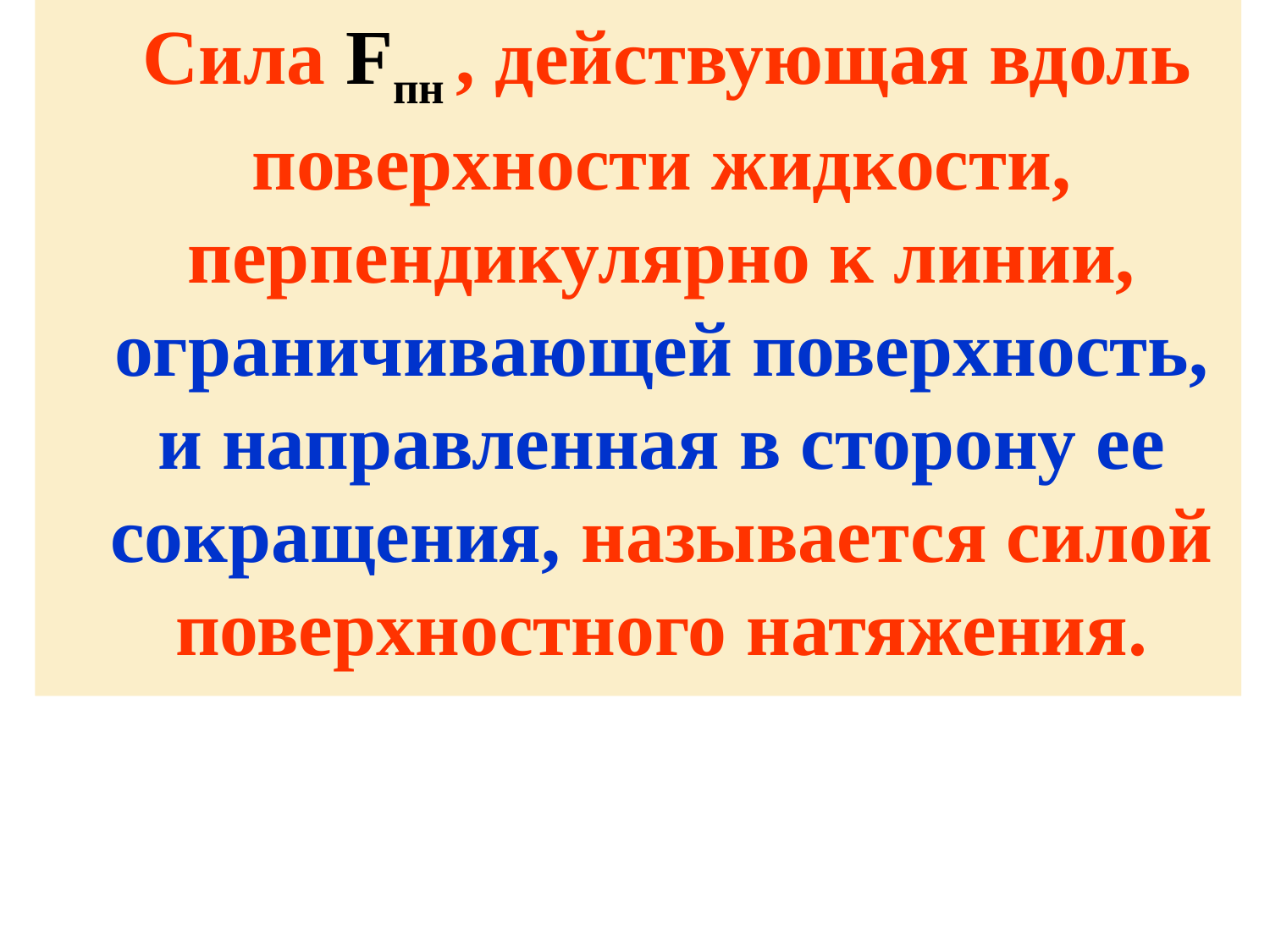

Сила Fпн , действующая вдоль поверхности жидкости, перпендикулярно к линии, ограничивающей поверхность, и направленная в сторону ее сокращения, называется силой поверхностного натяжения.